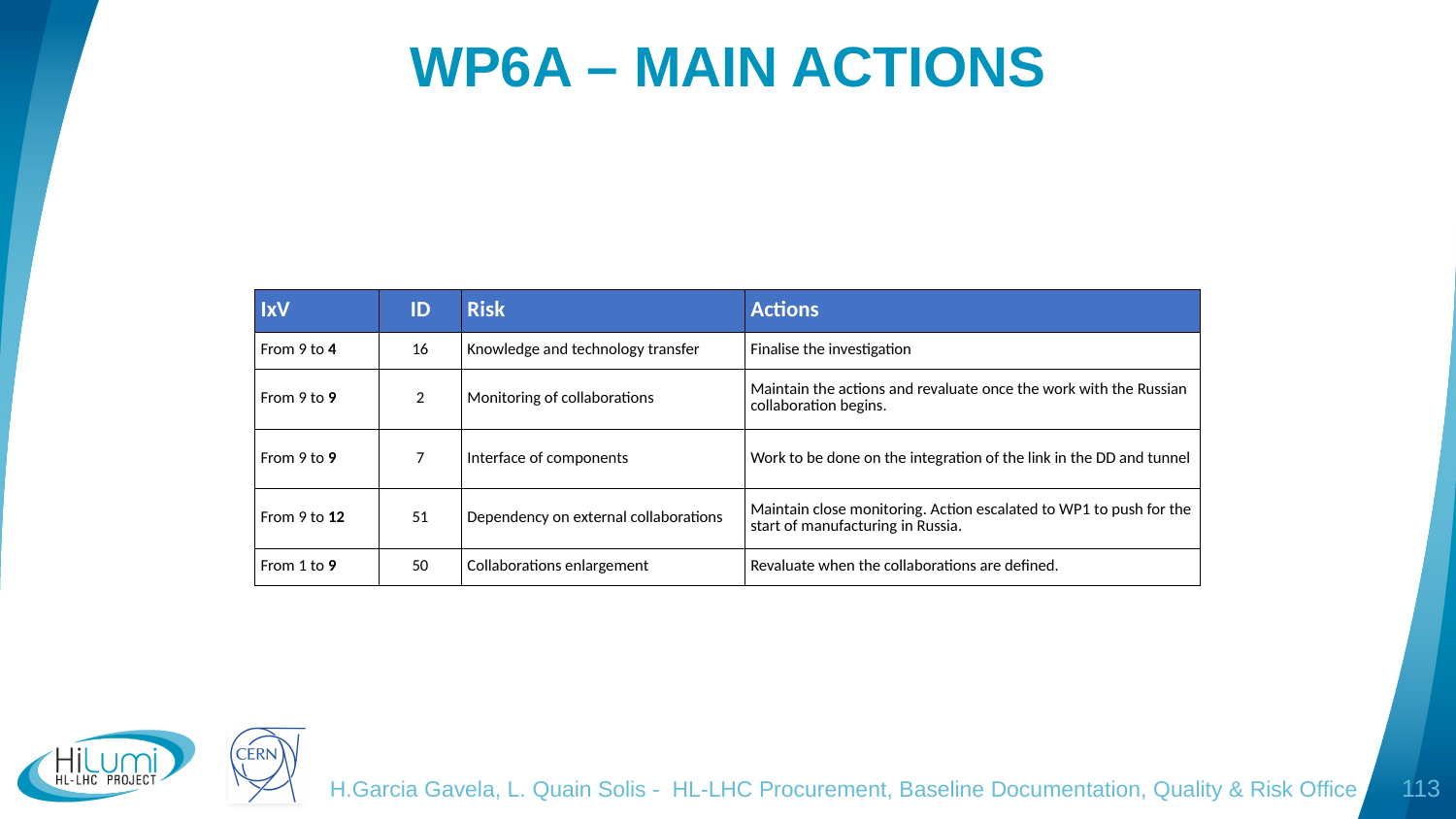

# WP6A – MAIN ACTIONS
| IxV | ID | Risk | Actions |
| --- | --- | --- | --- |
| From 9 to 4 | 16 | Knowledge and technology transfer | Finalise the investigation |
| From 9 to 9 | 2 | Monitoring of collaborations | Maintain the actions and revaluate once the work with the Russian collaboration begins. |
| From 9 to 9 | 7 | Interface of components | Work to be done on the integration of the link in the DD and tunnel |
| From 9 to 12 | 51 | Dependency on external collaborations | Maintain close monitoring. Action escalated to WP1 to push for the start of manufacturing in Russia. |
| From 1 to 9 | 50 | Collaborations enlargement | Revaluate when the collaborations are defined. |
H.Garcia Gavela, L. Quain Solis -  HL-LHC Procurement, Baseline Documentation, Quality & Risk Office
113